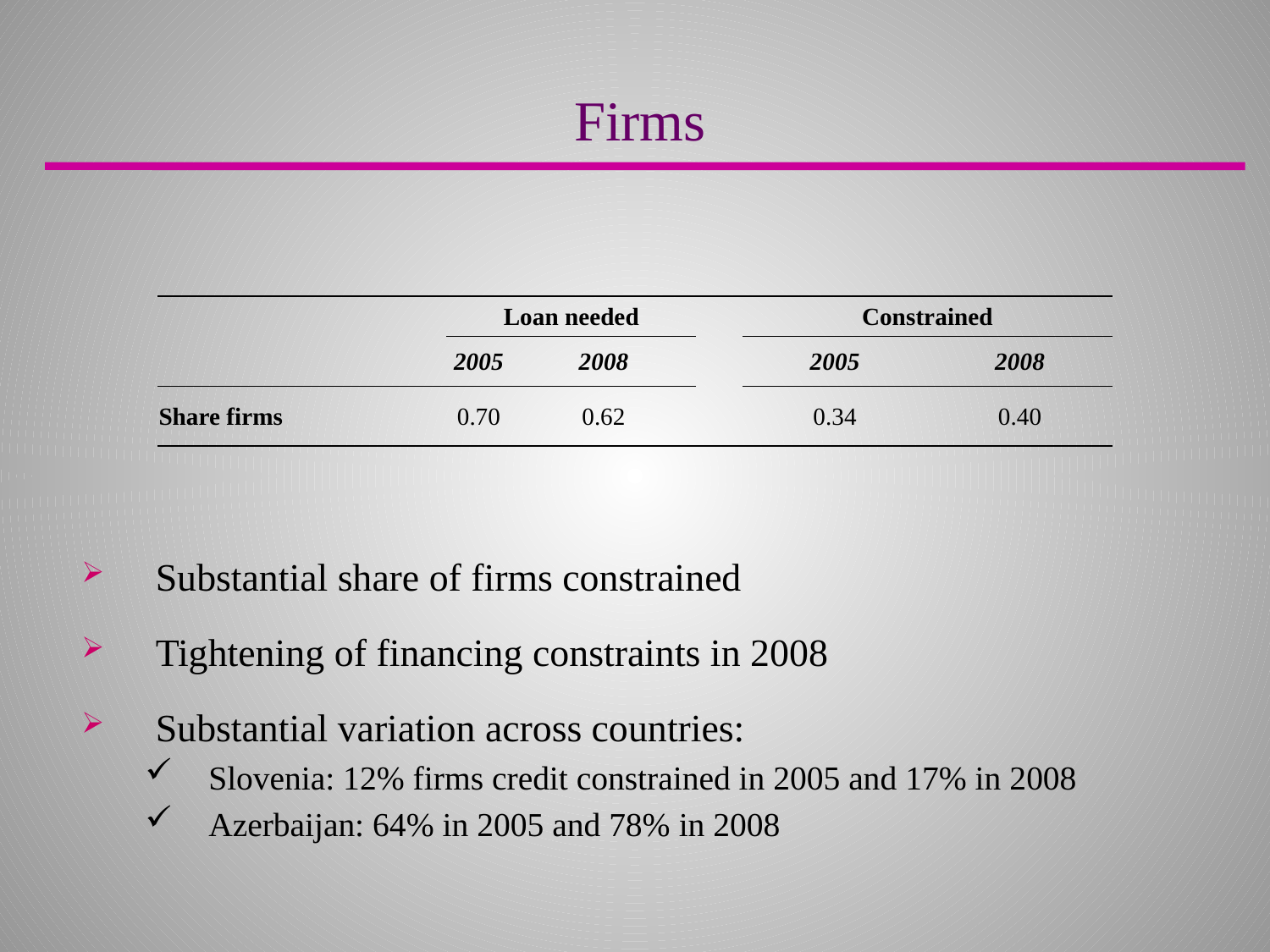

Firms

|  | Loan needed |  |  | Constrained |  |
| --- | --- | --- | --- | --- | --- |
|  | 2005 | 2008 |  | 2005 | 2008 |
| Share firms | 0.70 | 0.62 |  | 0.34 | 0.40 |

Substantial share of firms constrained
Tightening of financing constraints in 2008
Substantial variation across countries:
Slovenia: 12% firms credit constrained in 2005 and 17% in 2008
Azerbaijan: 64% in 2005 and 78% in 2008